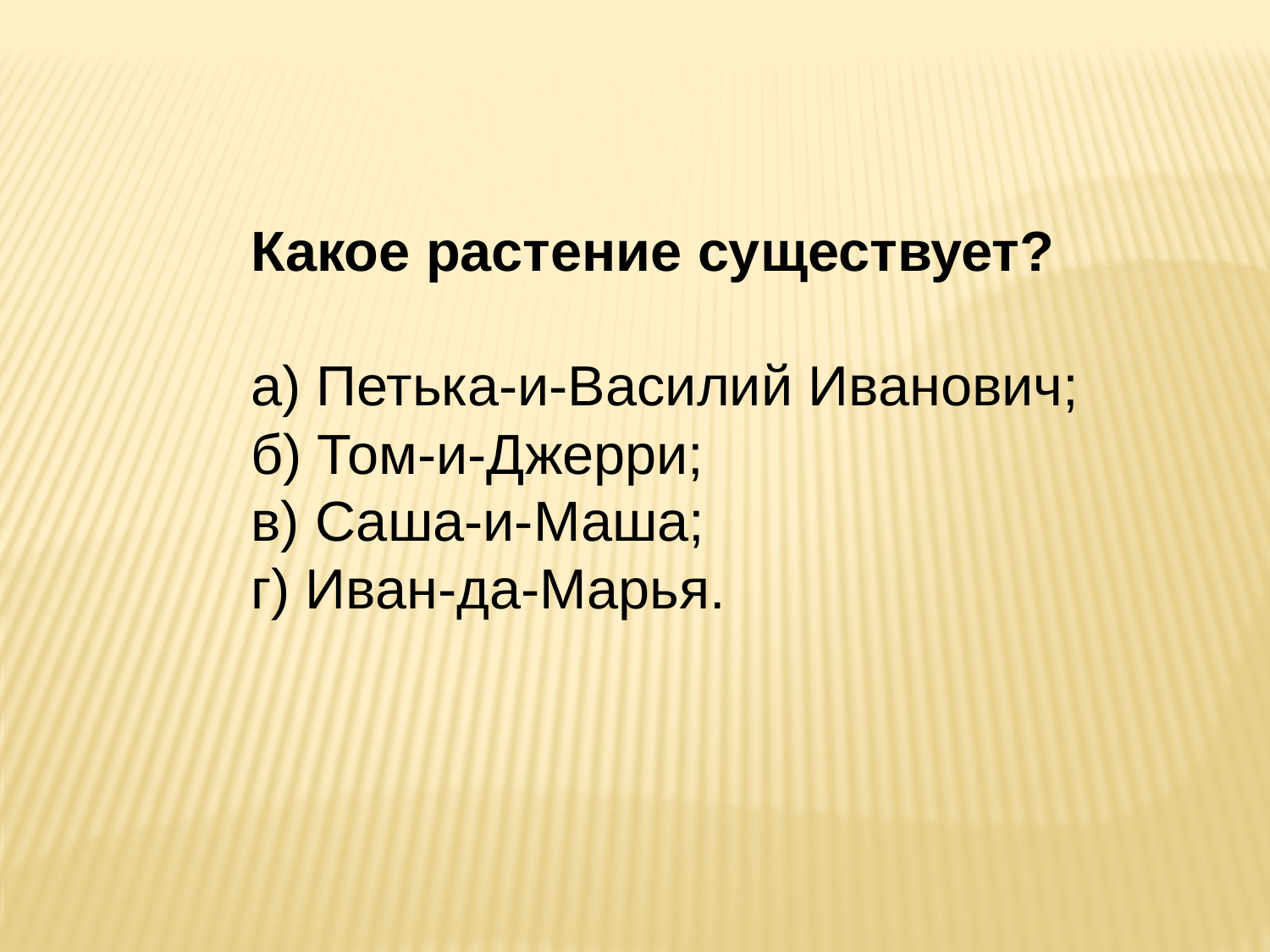

Какое растение существует?
а) Петька-и-Василий Иванович;
б) Том-и-Джерри;
в) Саша-и-Маша;
г) Иван-да-Марья.